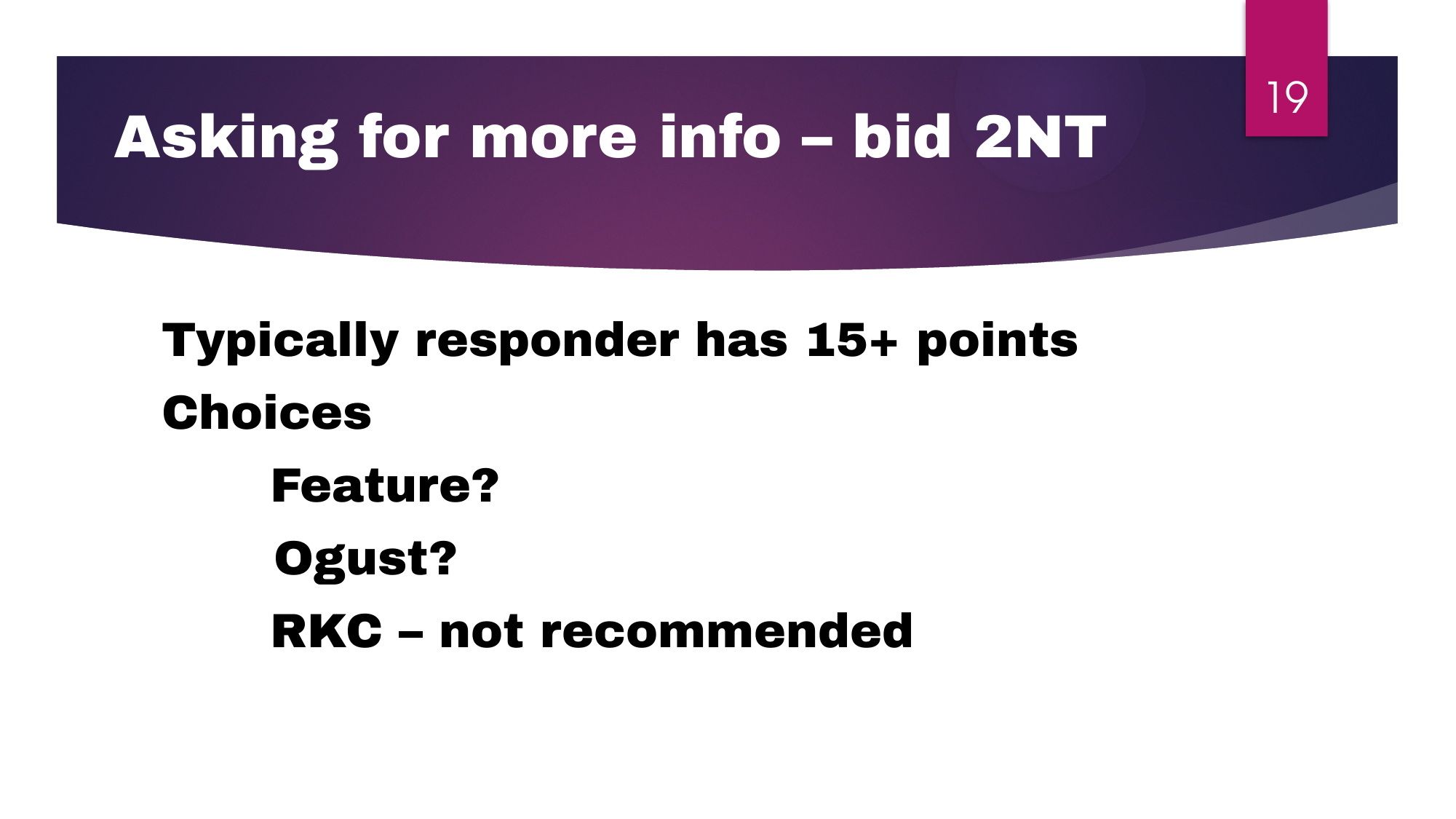

19
Asking for more info – bid 2NT
Typically responder has 15+ points
Choices
		Feature?
       Ogust?
		RKC – not recommended